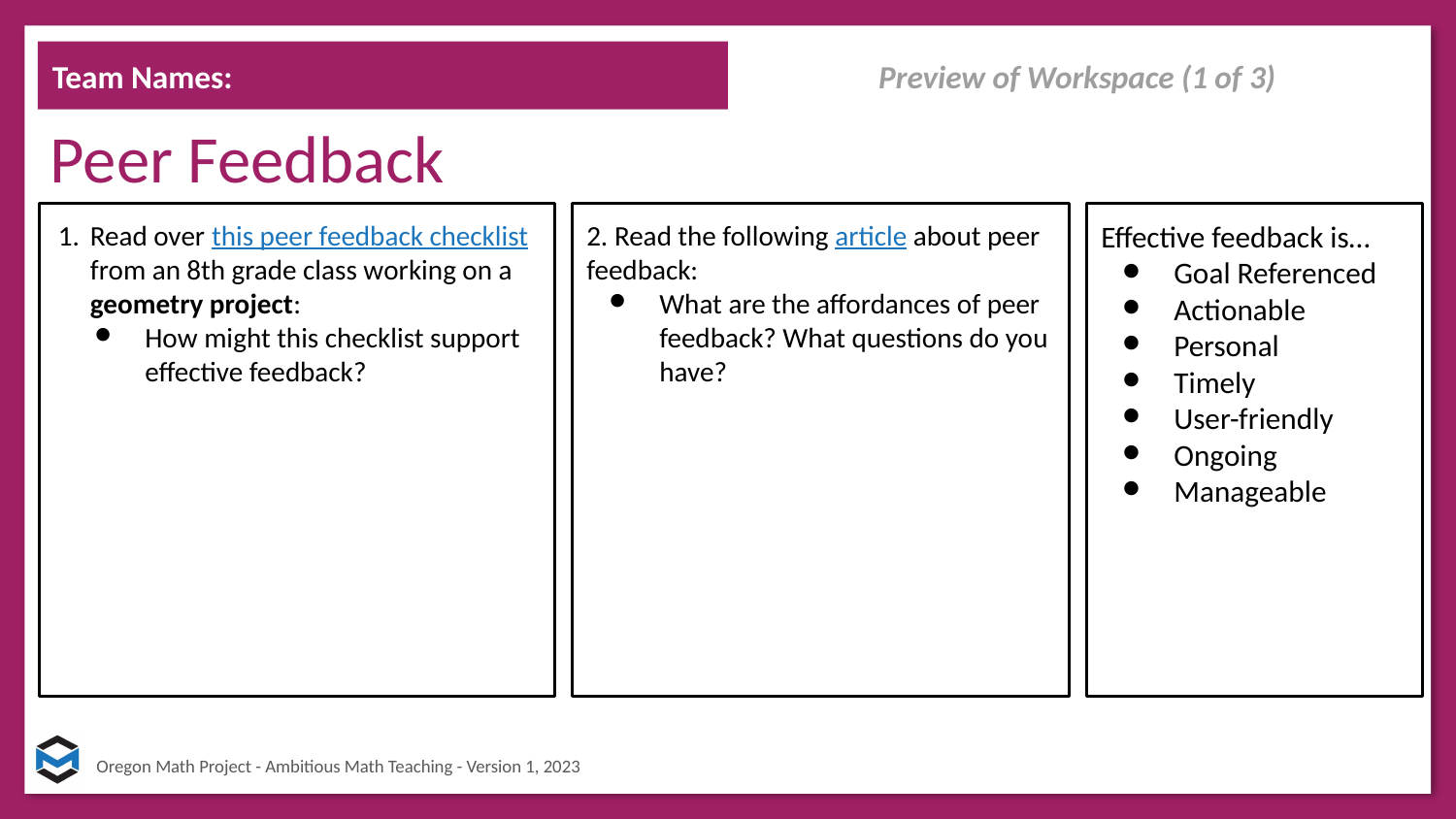

Team Names:
Preview of Workspace (1 of 3)
# Peer Feedback
Read over this peer feedback checklist from an 8th grade class working on a geometry project:
How might this checklist support effective feedback?
2. Read the following article about peer feedback:
What are the affordances of peer feedback? What questions do you have?
Effective feedback is…
Goal Referenced
Actionable
Personal
Timely
User-friendly
Ongoing
Manageable